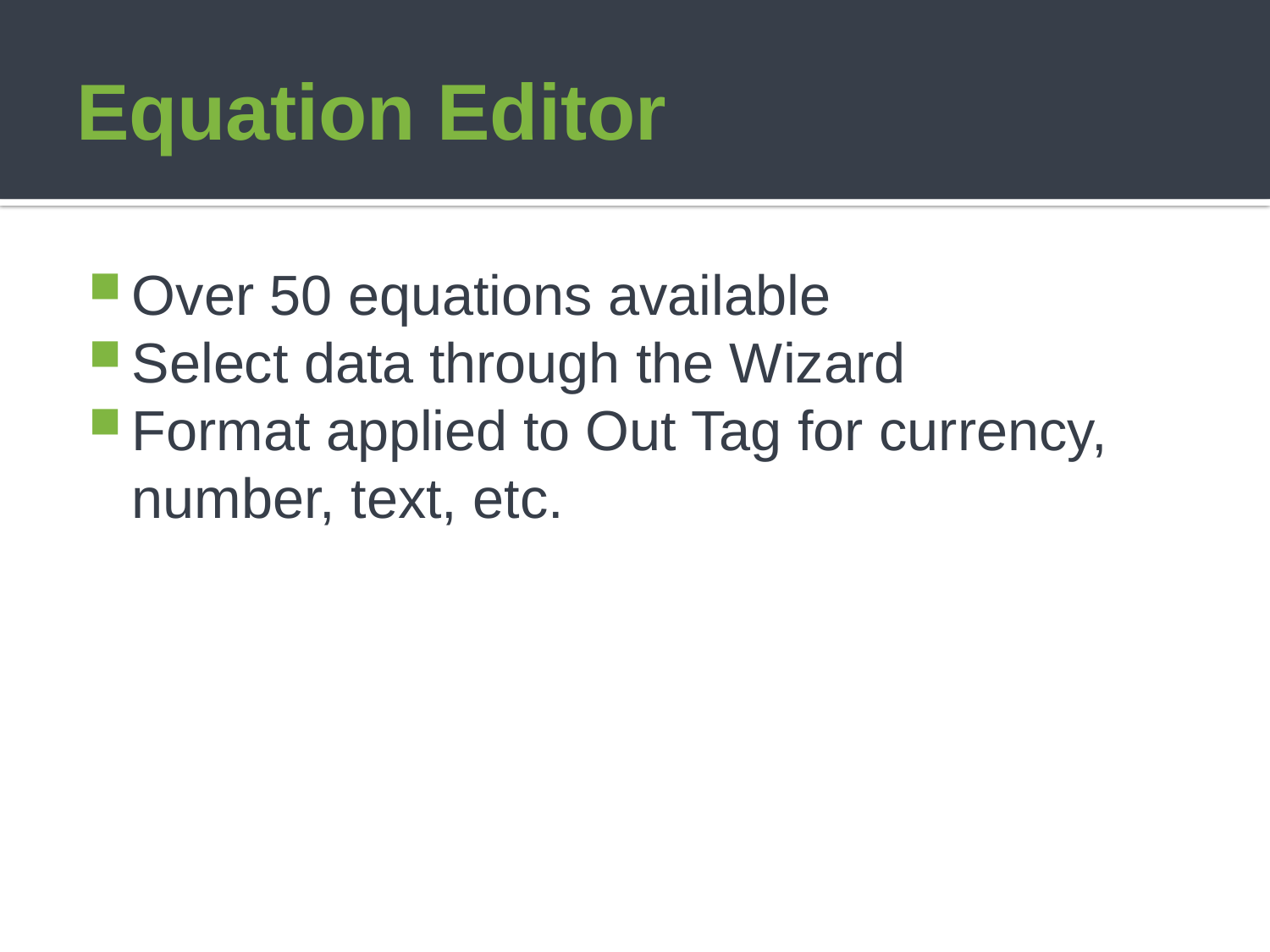

# Equation Editor
Over 50 equations available
Select data through the Wizard
Format applied to Out Tag for currency, number, text, etc.